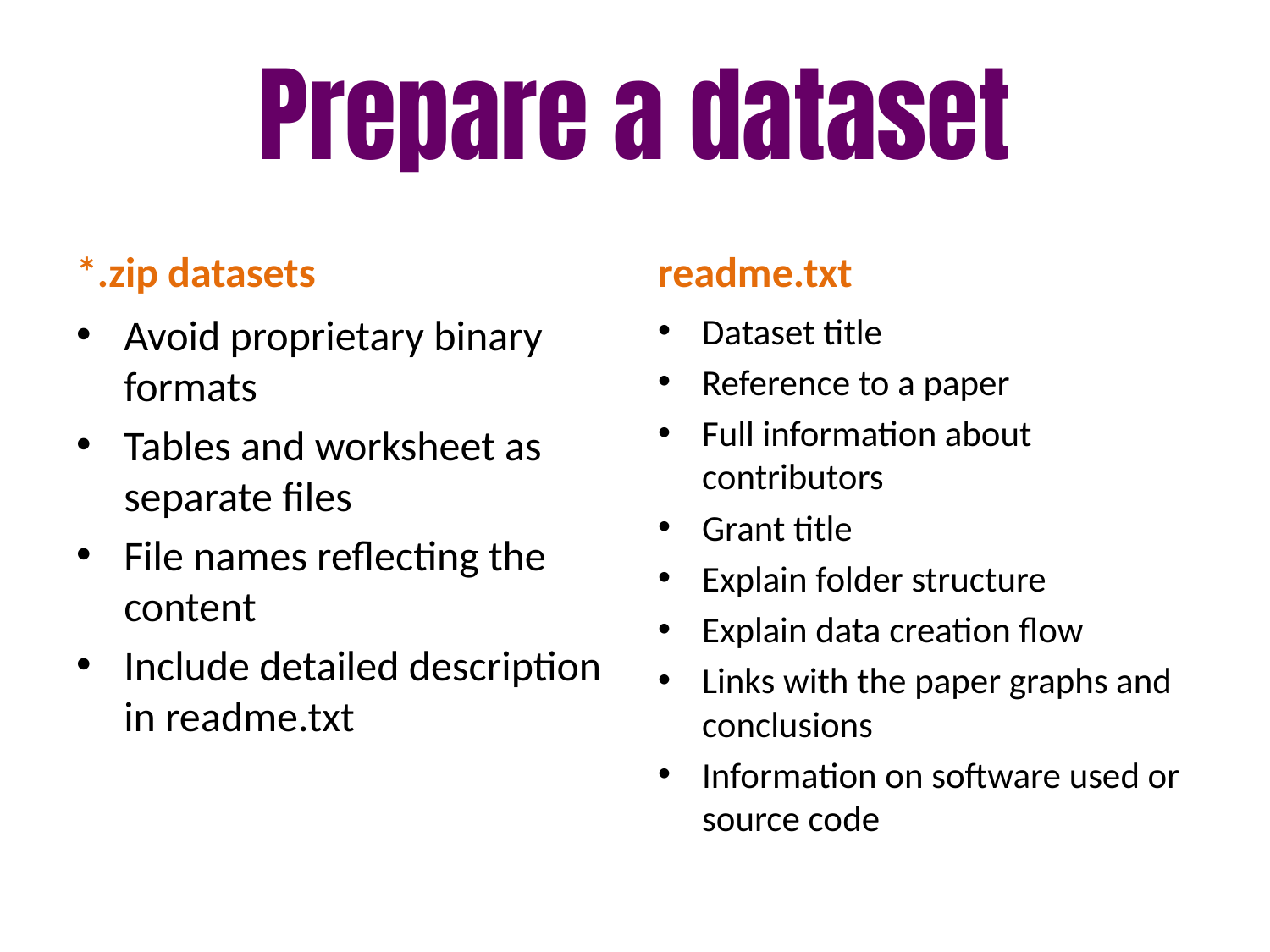

# Prepare a dataset
*.zip datasets
readme.txt
Avoid proprietary binary formats
Tables and worksheet as separate files
File names reflecting the content
Include detailed description in readme.txt

Dataset title
Reference to a paper
Full information about contributors
Grant title
Explain folder structure
Explain data creation flow
Links with the paper graphs and conclusions
Information on software used or source code